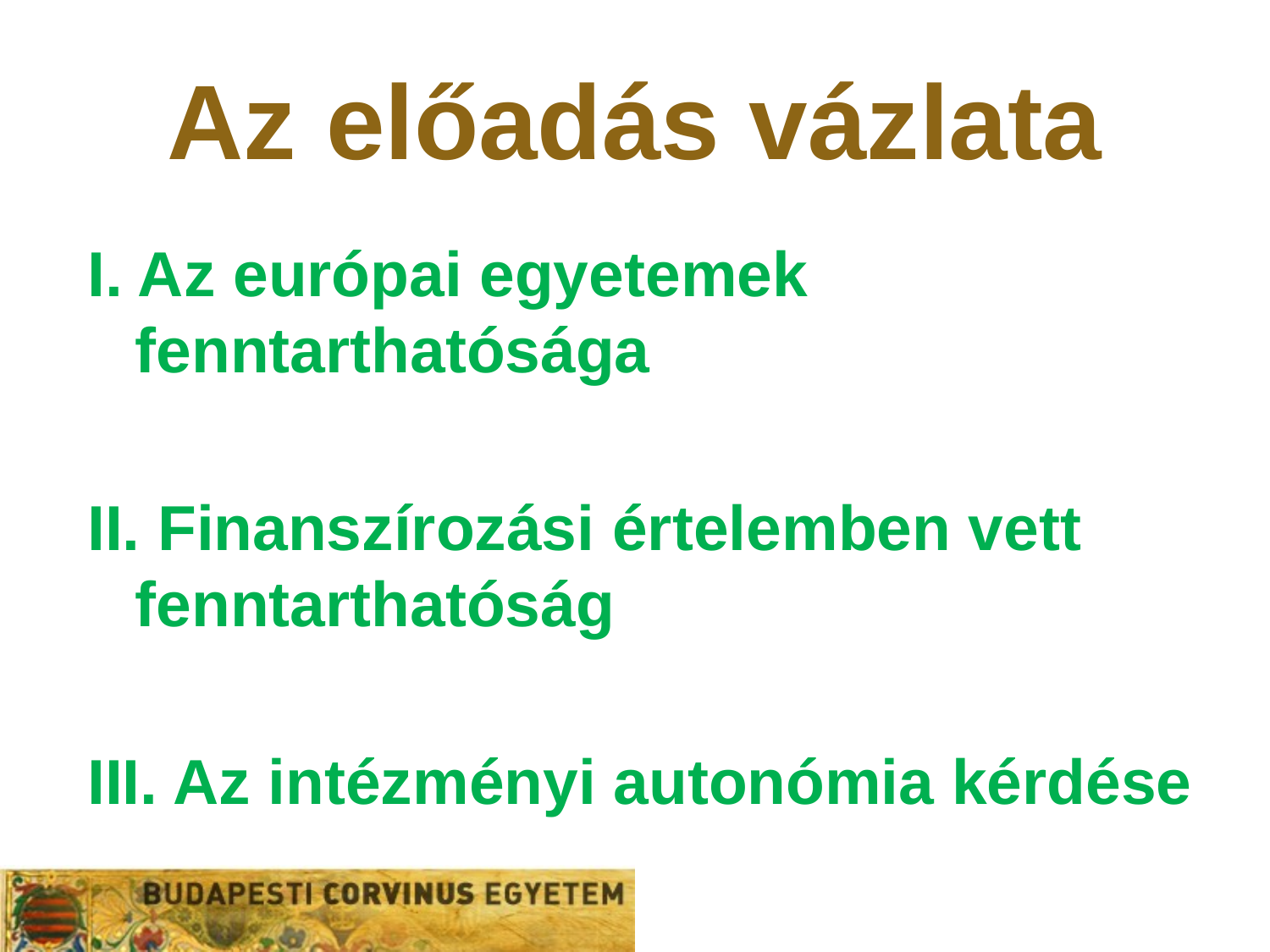

# Az előadás vázlata

I. Az európai egyetemek fenntarthatósága

II. Finanszírozási értelemben vett fenntarthatóság

III. Az intézményi autonómia kérdése